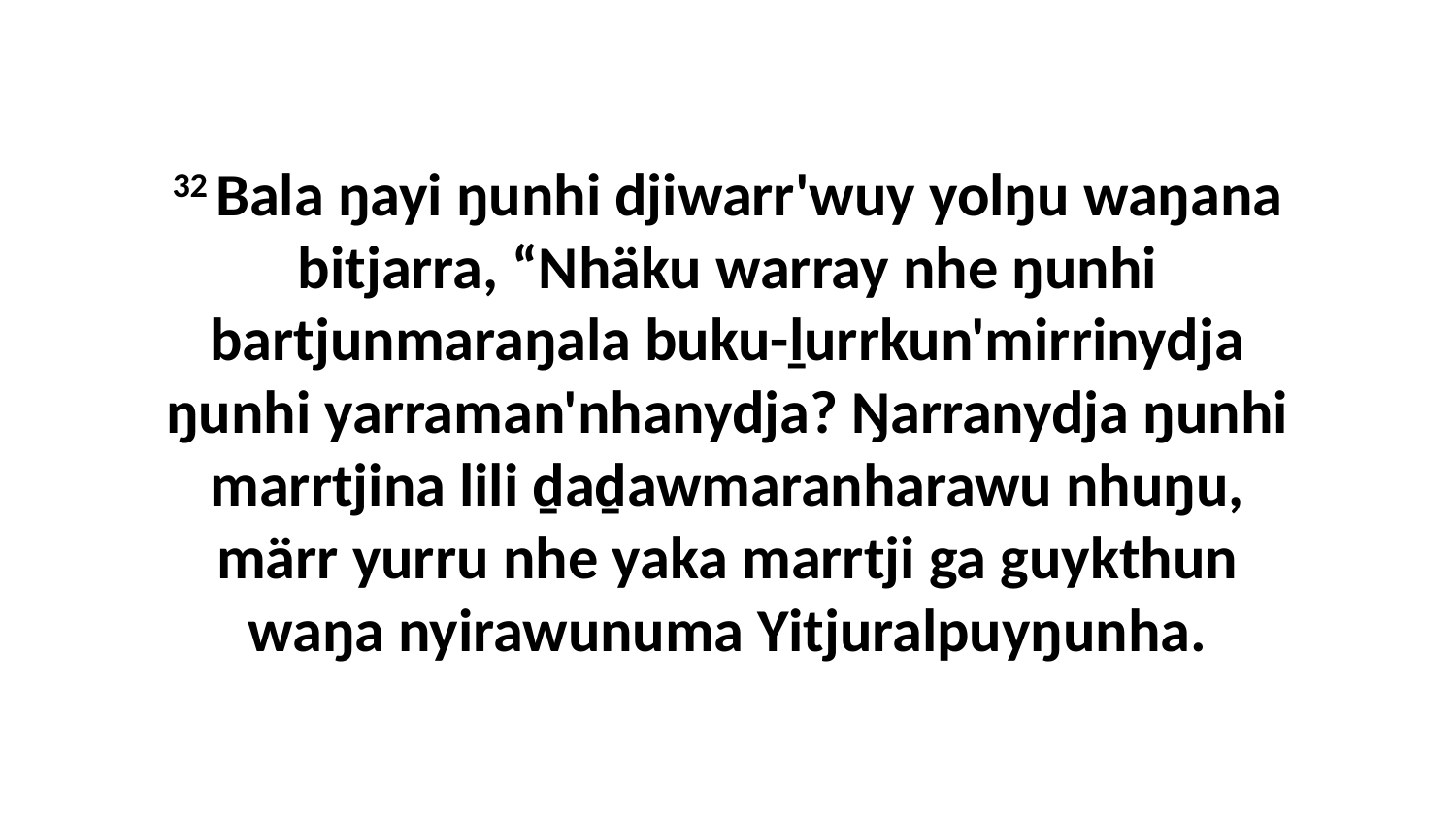

32 Bala ŋayi ŋunhi djiwarr'wuy yolŋu waŋana bitjarra, “Nhäku warray nhe ŋunhi bartjunmaraŋala buku-ḻurrkun'mirrinydja ŋunhi yarraman'nhanydja? Ŋarranydja ŋunhi marrtjina lili ḏaḏawmaranharawu nhuŋu, märr yurru nhe yaka marrtji ga guykthun waŋa nyirawunuma Yitjuralpuyŋunha.